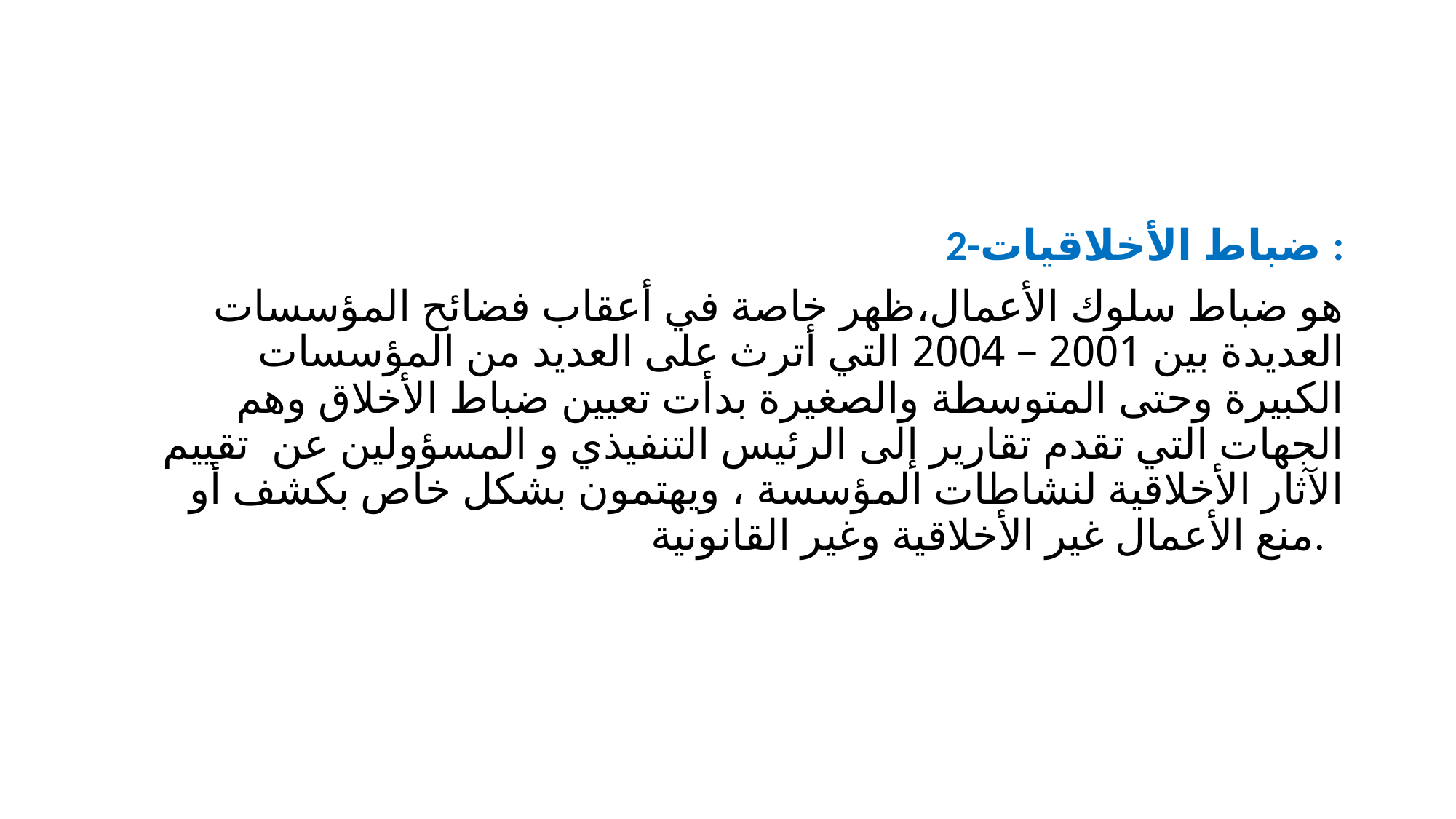

#
2-ضباط الأخلاقيات :
هو ضباط سلوك الأعمال،ظهر خاصة في أعقاب فضائح المؤسسات العديدة بين 2001 – 2004 التي أترث على العديد من المؤسسات الكبيرة وحتى المتوسطة والصغيرة بدأت تعيين ضباط الأخلاق وهم الجهات التي تقدم تقارير إلى الرئيس التنفيذي و المسؤولين عن  تقييم الآثار الأخلاقية لنشاطات المؤسسة ، ويهتمون بشكل خاص بكشف أو منع الأعمال غير الأخلاقية وغير القانونية.